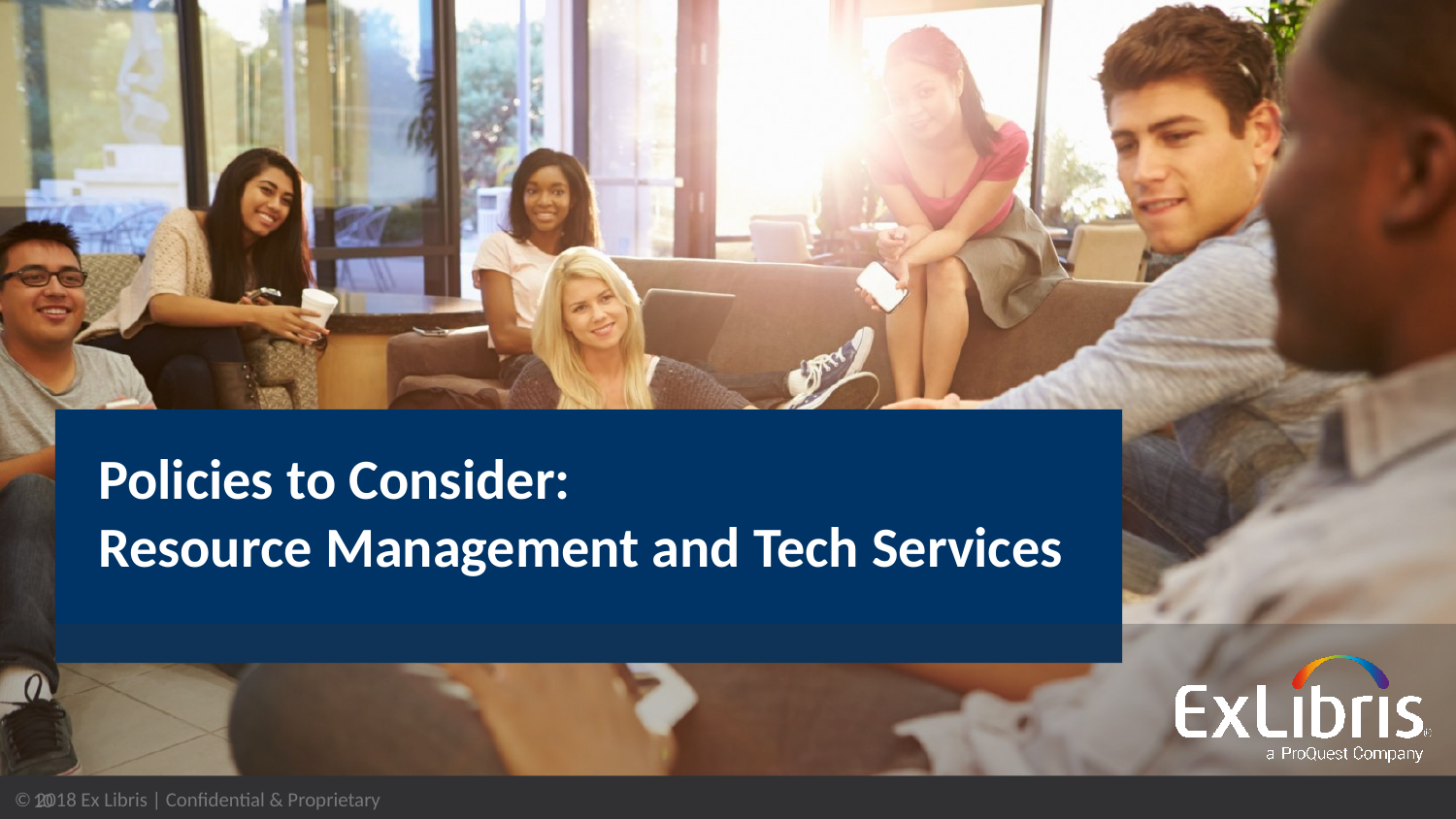

# Policies to Consider: Resource Management and Tech Services
10